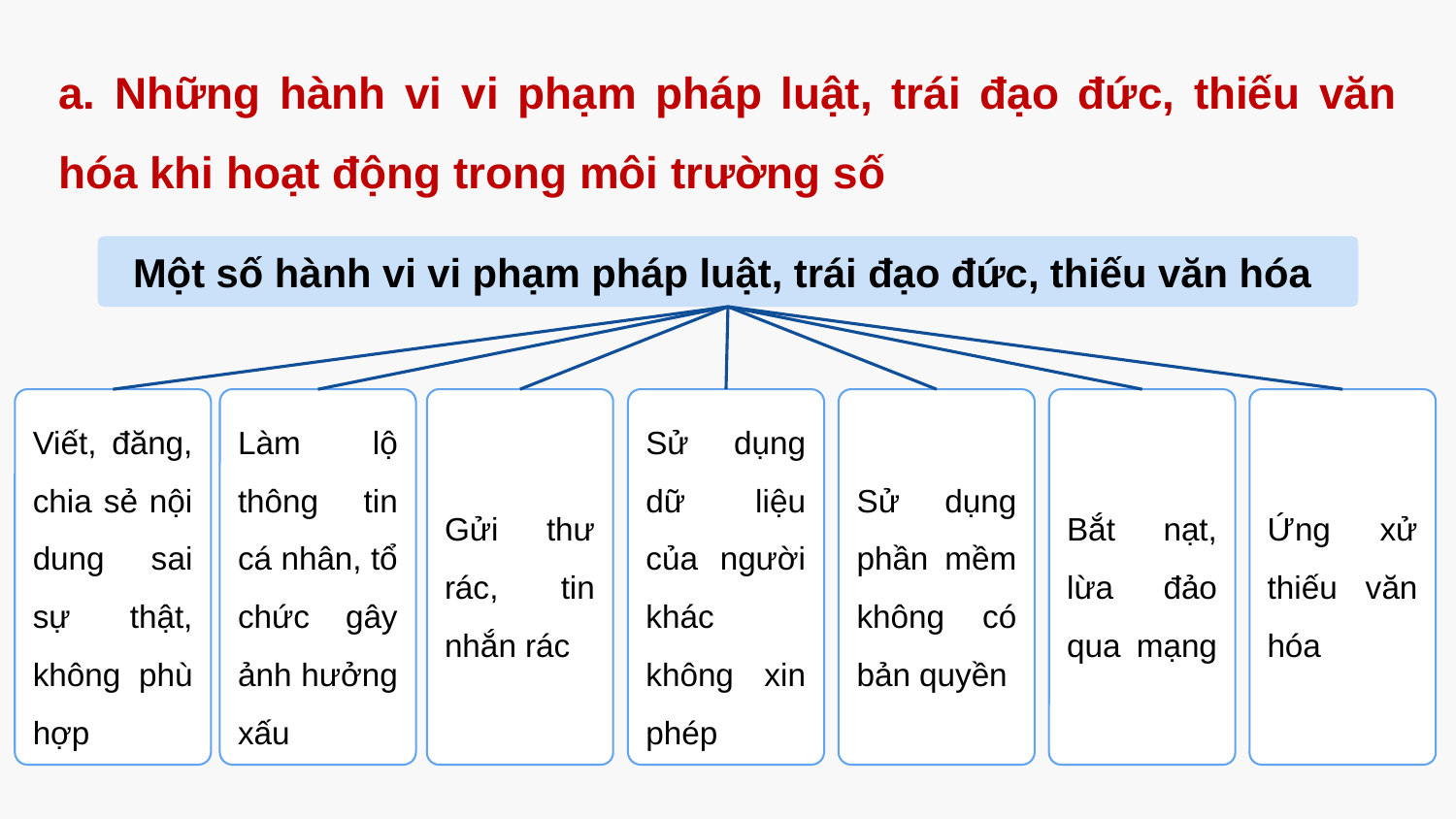

a. Những hành vi vi phạm pháp luật, trái đạo đức, thiếu văn hóa khi hoạt động trong môi trường số
Một số hành vi vi phạm pháp luật, trái đạo đức, thiếu văn hóa
Làm lộ thông tin cá nhân, tổ chức gây ảnh hưởng xấu
Ứng xử thiếu văn hóa
Viết, đăng, chia sẻ nội dung sai sự thật, không phù hợp
Gửi thư rác, tin nhắn rác
Sử dụng dữ liệu của người khác không xin phép
Sử dụng phần mềm không có bản quyền
Bắt nạt, lừa đảo qua mạng